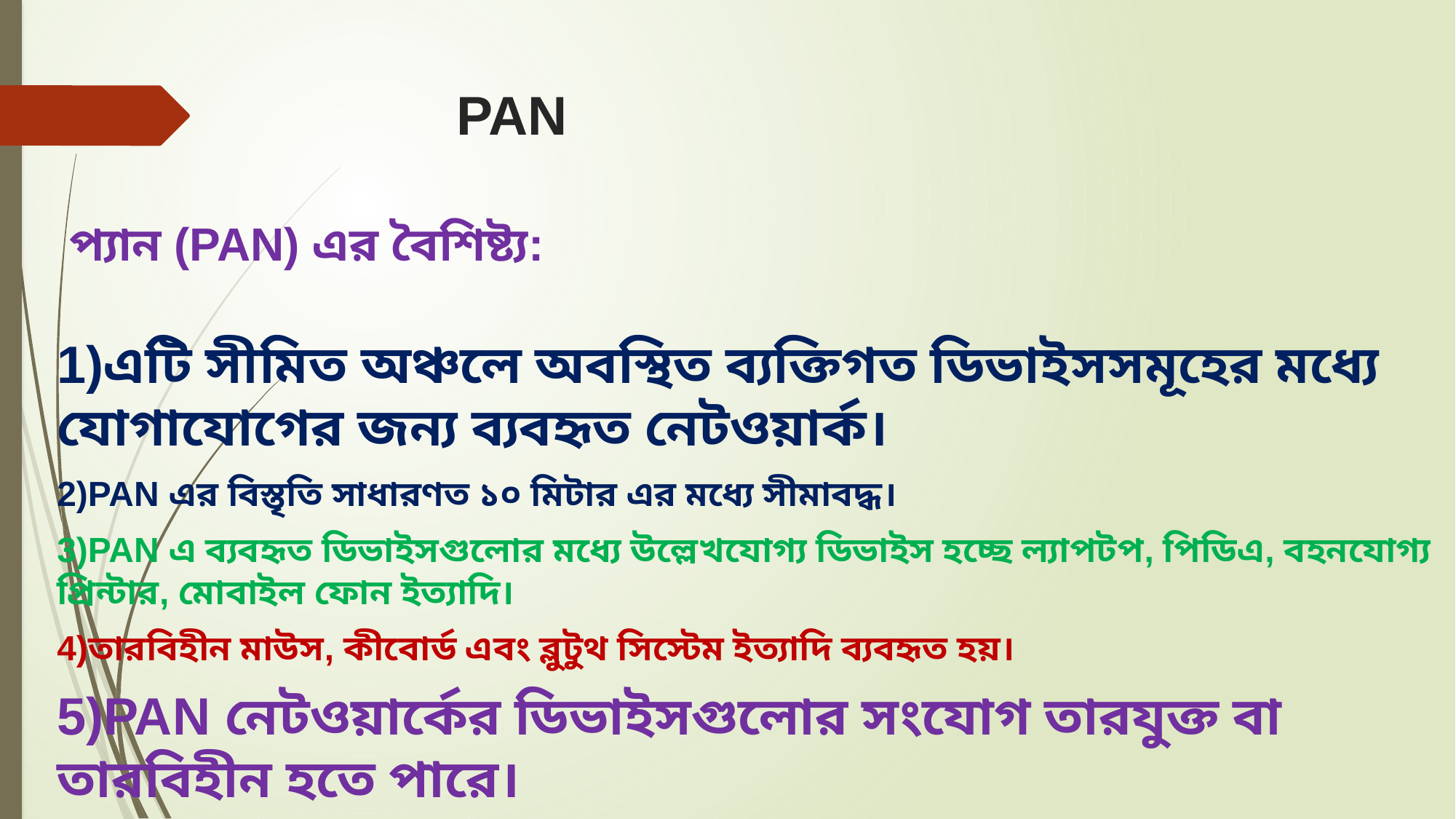

# PAN
 প্যান (PAN) এর বৈশিষ্ট্য:

1)এটি সীমিত অঞ্চলে অবস্থিত ব্যক্তিগত ডিভাইসসমূহের মধ্যে যোগাযোগের জন্য ব্যবহৃত নেটওয়ার্ক।
2)PAN এর বিস্তৃতি সাধারণত ১০ মিটার এর মধ্যে সীমাবদ্ধ।
3)PAN এ ব্যবহৃত ডিভাইসগুলোর মধ্যে উল্লেখযোগ্য ডিভাইস হচ্ছে ল্যাপটপ, পিডিএ, বহনযোগ্য প্রিন্টার, মোবাইল ফোন ইত্যাদি।
4)তারবিহীন মাউস, কীবোর্ড এবং ব্লুটুথ সিস্টেম ইত্যাদি ব্যবহৃত হয়।
5)PAN নেটওয়ার্কের ডিভাইসগুলোর সংযোগ তারযুক্ত বা তারবিহীন হতে পারে।